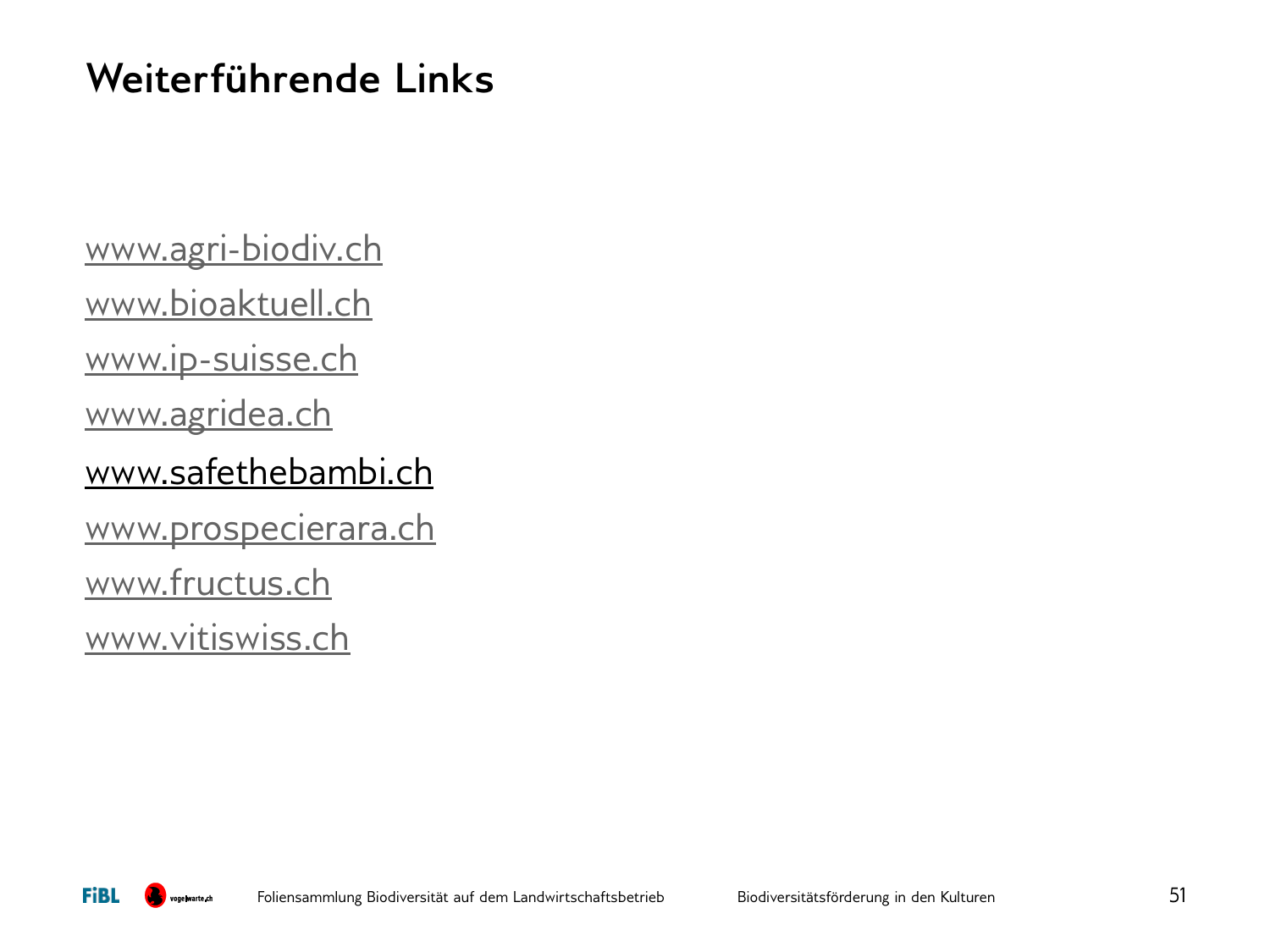

# Weiterführende Links
www.agri-biodiv.ch
www.bioaktuell.ch
www.ip-suisse.ch
www.agridea.ch
www.safethebambi.ch
www.prospecierara.ch
www.fructus.ch
www.vitiswiss.ch

51